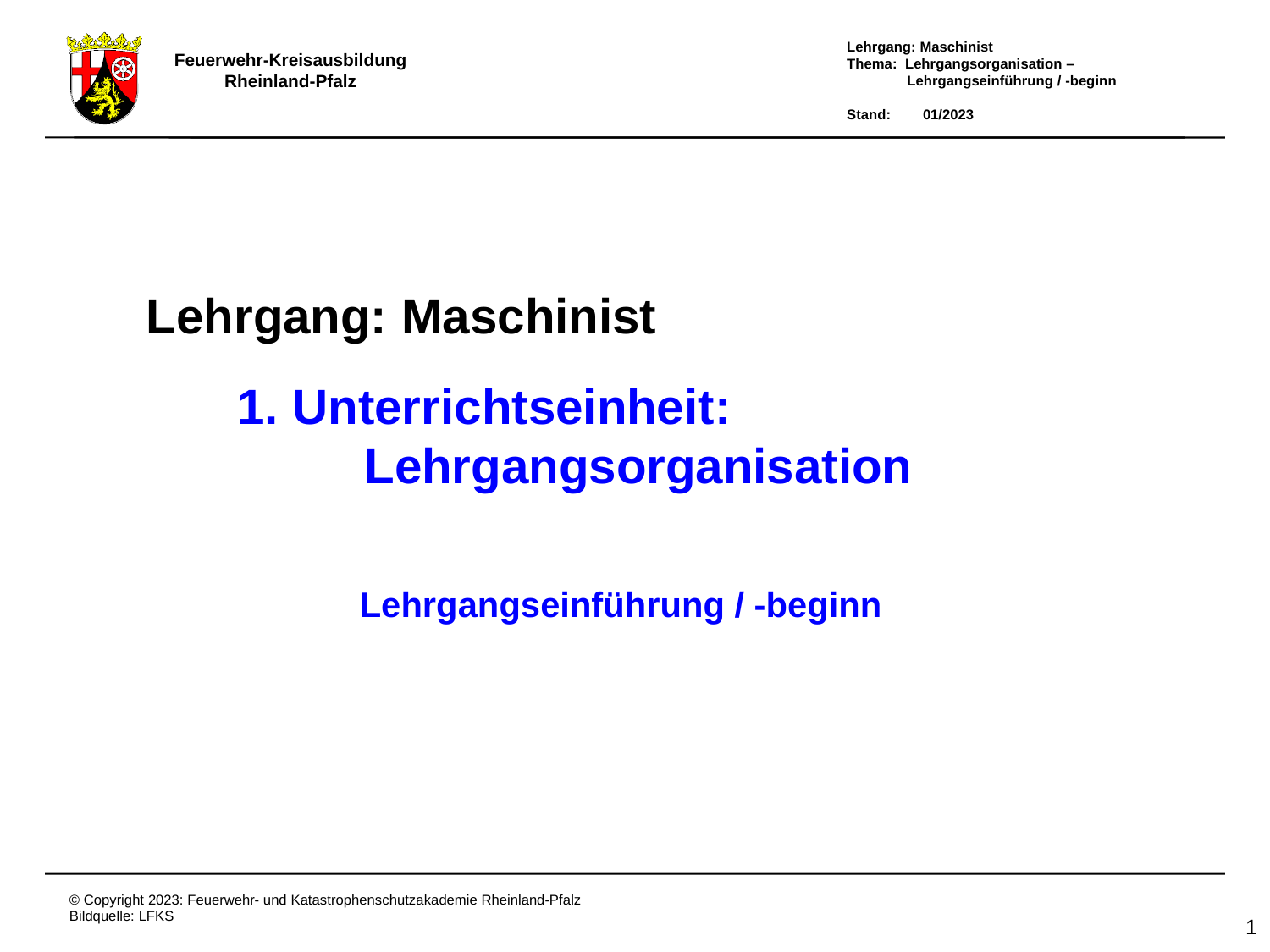

Lehrgang:
Maschinist
1. Unterrichtseinheit:
	Lehrgangsorganisation
Lehrgangseinführung / -beginn
Deckblatt